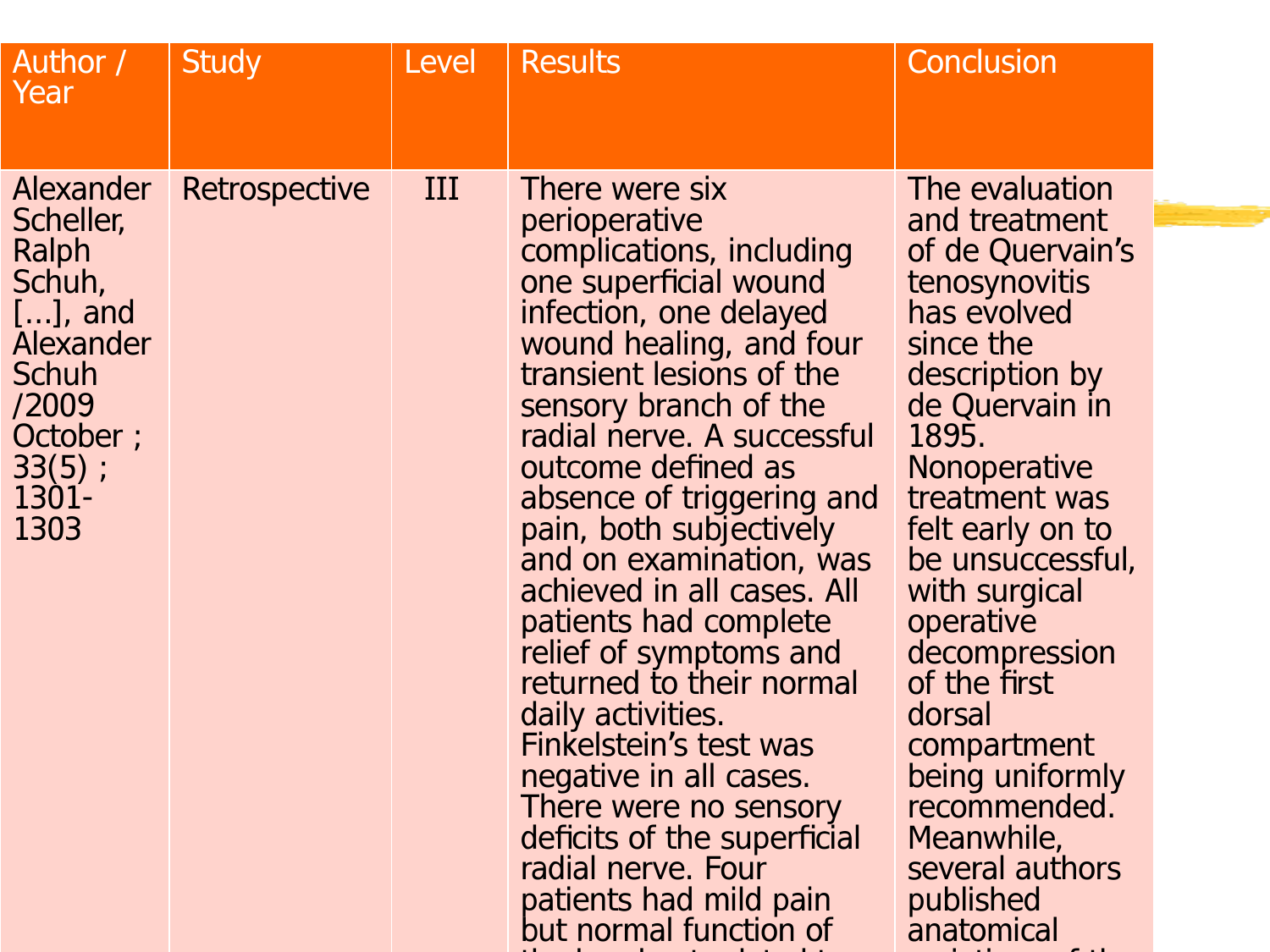

| Author / Year | Study | Level | Results | Conclusion |
| --- | --- | --- | --- | --- |
| Alexander Scheller, Ralph Schuh, [...], and Alexander Schuh /2009 October ; 33(5) ; 1301-1303 | Retrospective | III | There were six perioperative complications, including one superficial wound infection, one delayed wound healing, and four transient lesions of the sensory branch of the radial nerve. A successful outcome defined as absence of triggering and pain, both subjectively and on examination, was achieved in all cases. All patients had complete relief of symptoms and returned to their normal daily activities. Finkelstein’s test was negative in all cases. There were no sensory deficits of the superficial radial nerve. Four patients had mild pain but normal function of the hand not related to the operative procedure. In all cases a cosmetically acceptable scar could be found. | The evaluation and treatment of de Quervain’s tenosynovitis has evolved since the description by de Quervain in 1895. Nonoperative treatment was felt early on to be unsuccessful, with surgical operative decompression of the first dorsal compartment being uniformly recommended.Meanwhile, several authors published anatomical variations of the first extensor compartment. The accurate injection of triamcinolone into the sheath of both the extensor pollicis brevis and abductor pollicis longus tendon was considered very effective for DD in a recent study. |